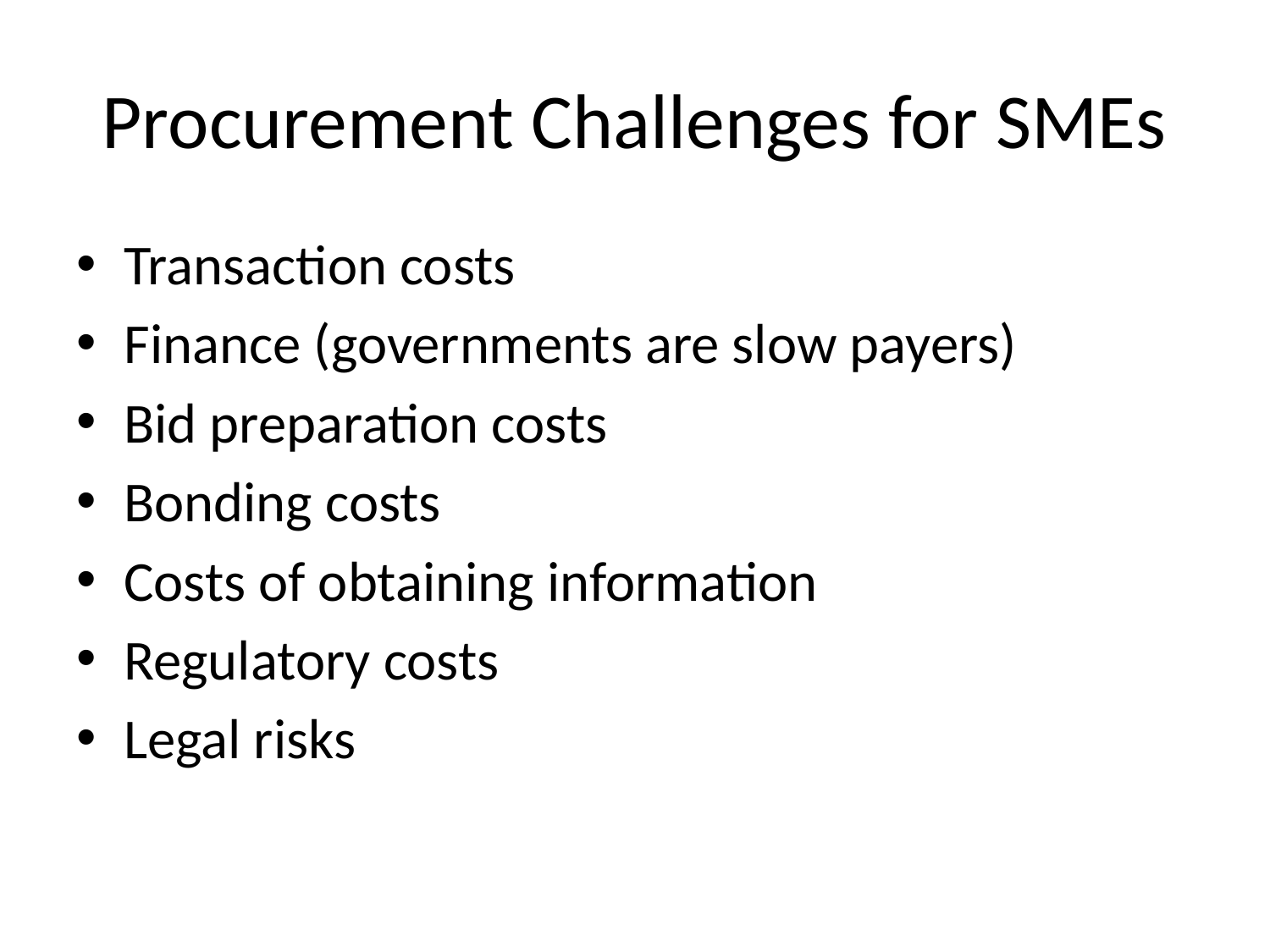

# Procurement Challenges for SMEs
Transaction costs
Finance (governments are slow payers)
Bid preparation costs
Bonding costs
Costs of obtaining information
Regulatory costs
Legal risks